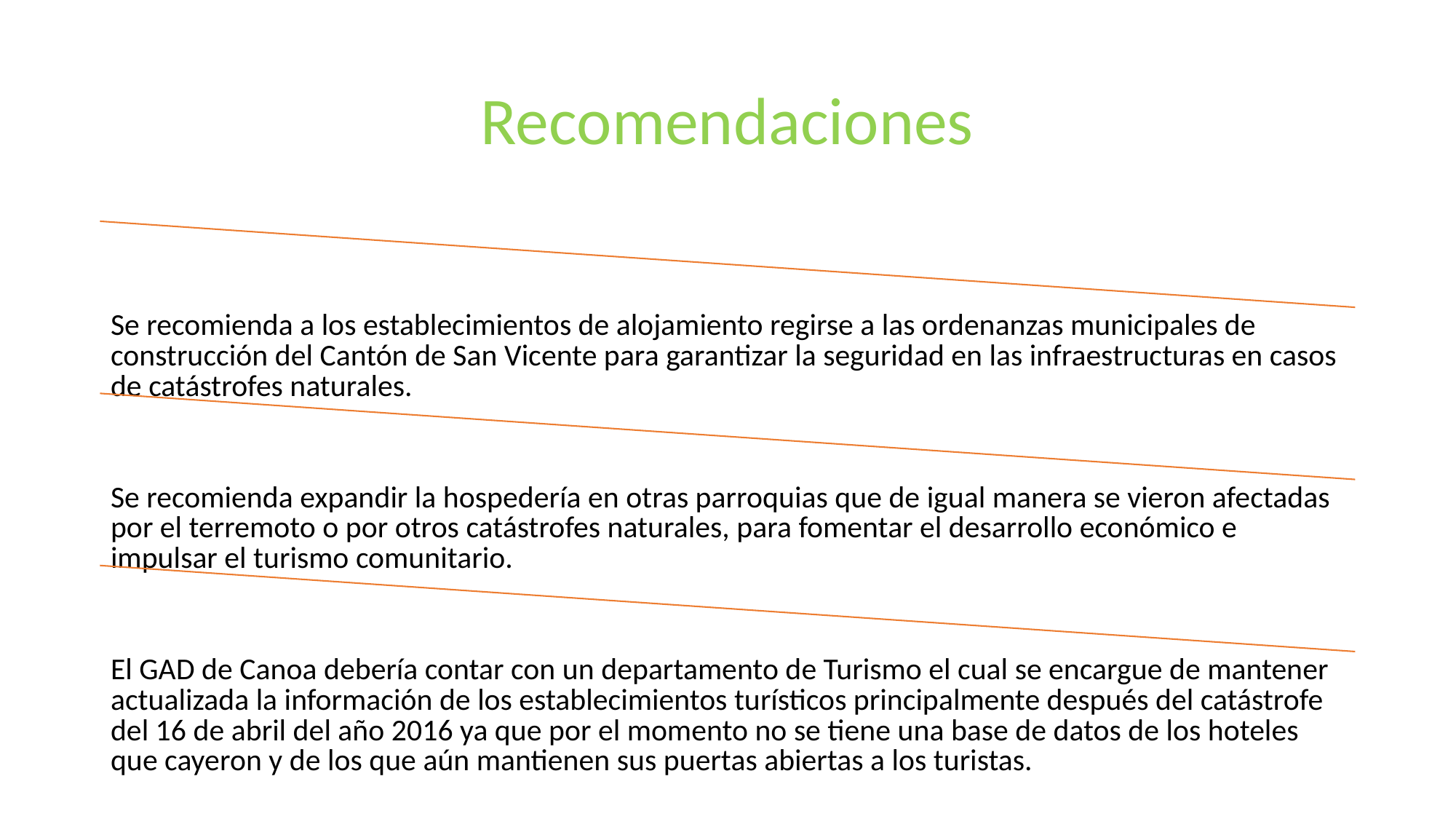

# Recomendaciones
Se recomienda a los establecimientos de alojamiento regirse a las ordenanzas municipales de construcción del Cantón de San Vicente para garantizar la seguridad en las infraestructuras en casos de catástrofes naturales.
Se recomienda expandir la hospedería en otras parroquias que de igual manera se vieron afectadas por el terremoto o por otros catástrofes naturales, para fomentar el desarrollo económico e impulsar el turismo comunitario.
El GAD de Canoa debería contar con un departamento de Turismo el cual se encargue de mantener actualizada la información de los establecimientos turísticos principalmente después del catástrofe del 16 de abril del año 2016 ya que por el momento no se tiene una base de datos de los hoteles que cayeron y de los que aún mantienen sus puertas abiertas a los turistas.